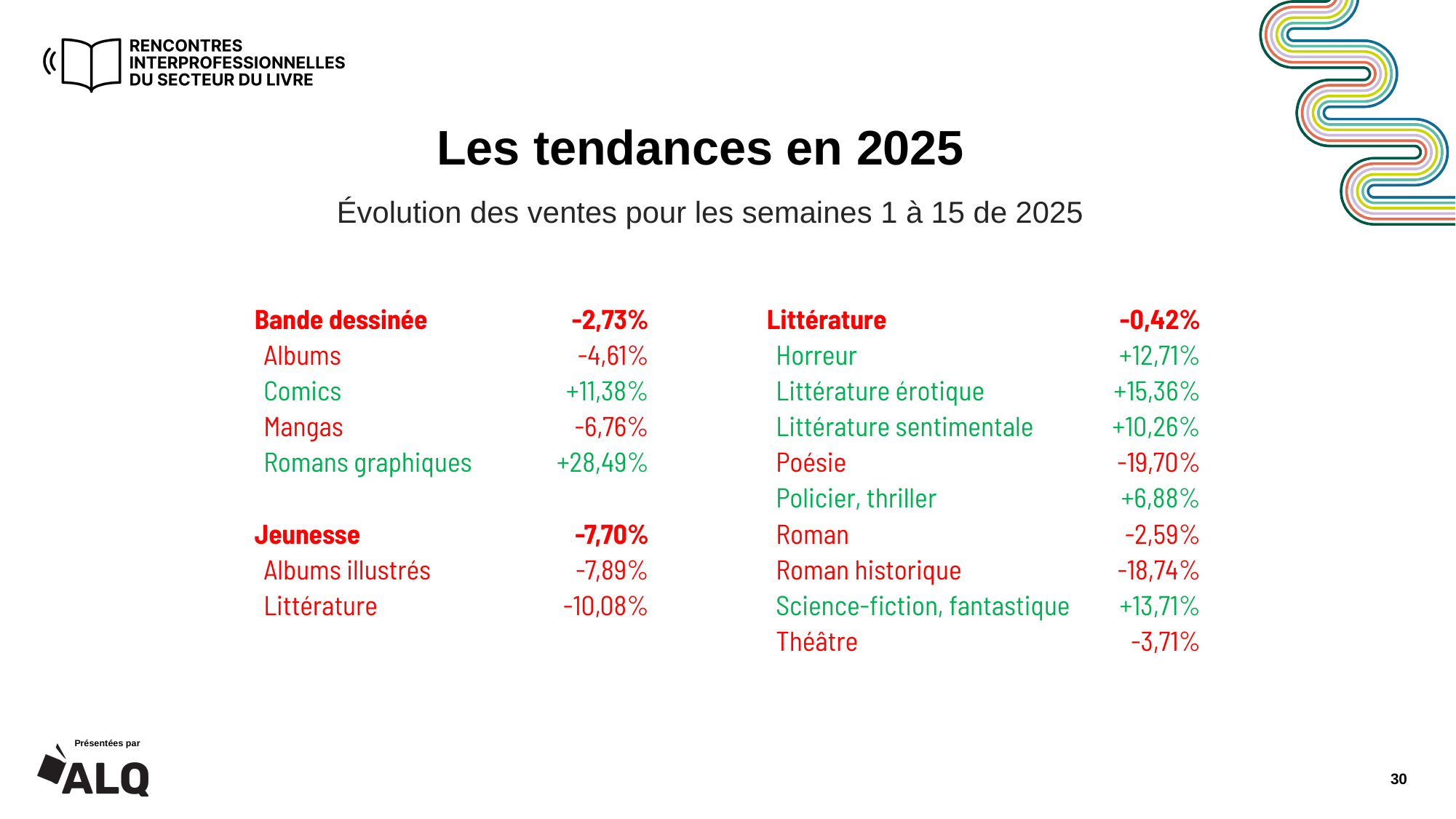

Les tendances en 2025
Évolution des ventes pour les semaines 1 à 15 de 2025
| Bande dessinée | -2,73% |  | Littérature | -0,42% |
| --- | --- | --- | --- | --- |
| Albums | -4,61% |  | Horreur | +12,71% |
| Comics | +11,38% |  | Littérature érotique | +15,36% |
| Mangas | -6,76% |  | Littérature sentimentale | +10,26% |
| Romans graphiques | +28,49% |  | Poésie | -19,70% |
|  |  |  | Policier, thriller | +6,88% |
| Jeunesse | -7,70% |  | Roman | -2,59% |
| Albums illustrés | -7,89% |  | Roman historique | -18,74% |
| Littérature | -10,08% |  | Science-fiction, fantastique | +13,71% |
|  |  |  | Théâtre | -3,71% |